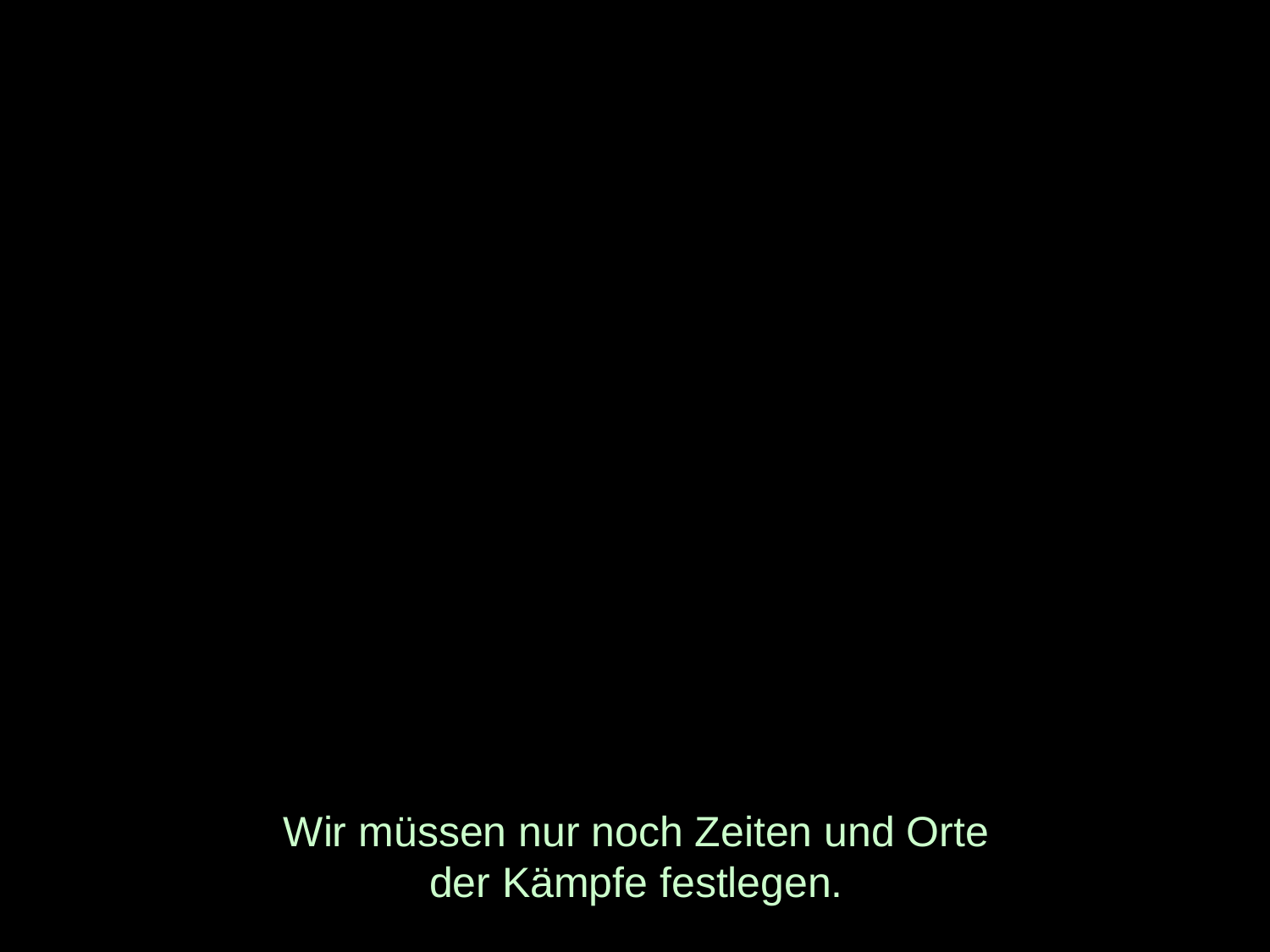

# Wir müssen nur noch Zeiten und Orte der Kämpfe festlegen.